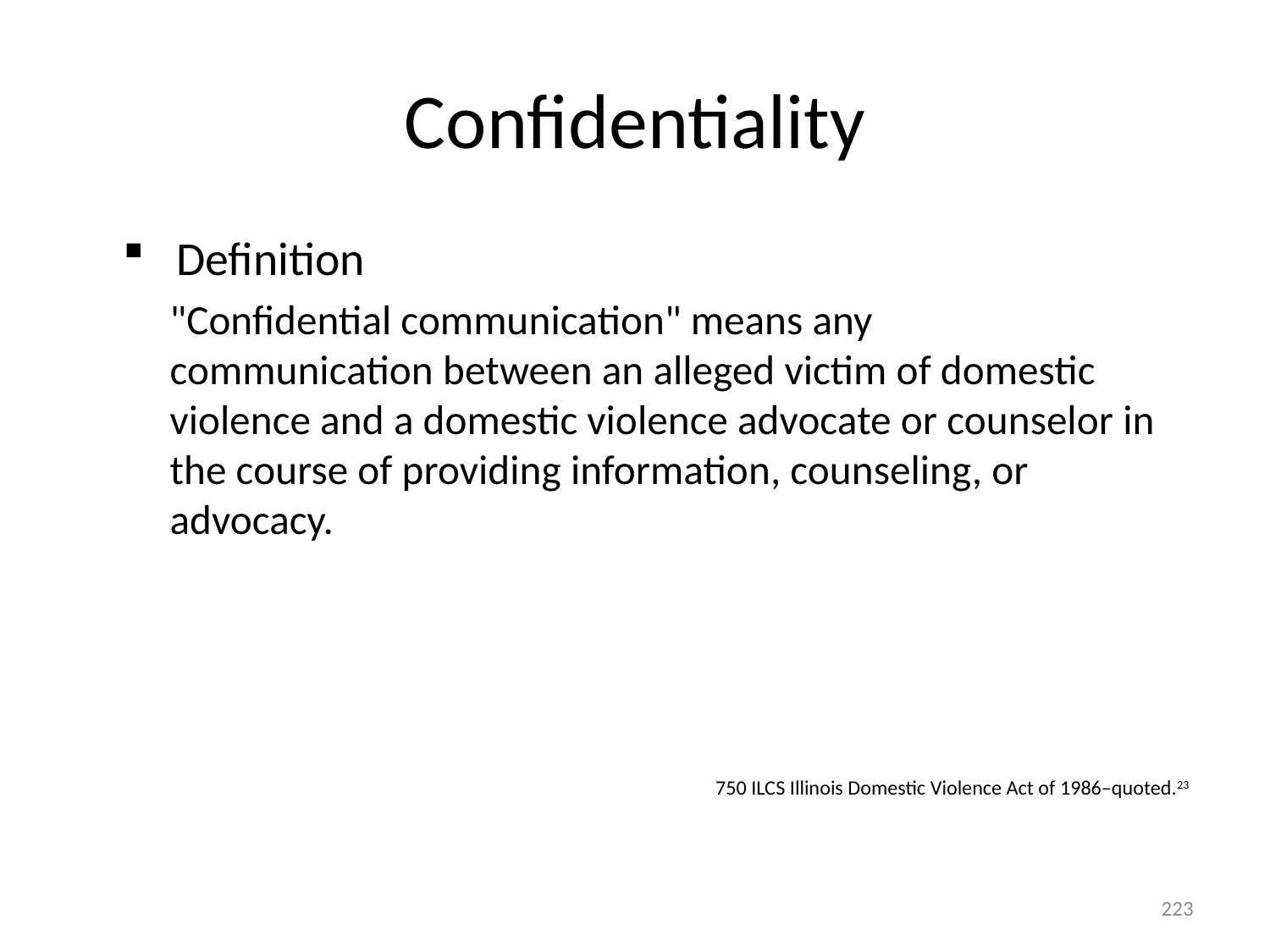

# Confidentiality
Definition
"Confidential communication" means any
communication between an alleged victim of domestic violence and a domestic violence advocate or counselor in the course of providing information, counseling, or advocacy.

750 ILCS Illinois Domestic Violence Act of 1986–quoted.23

223